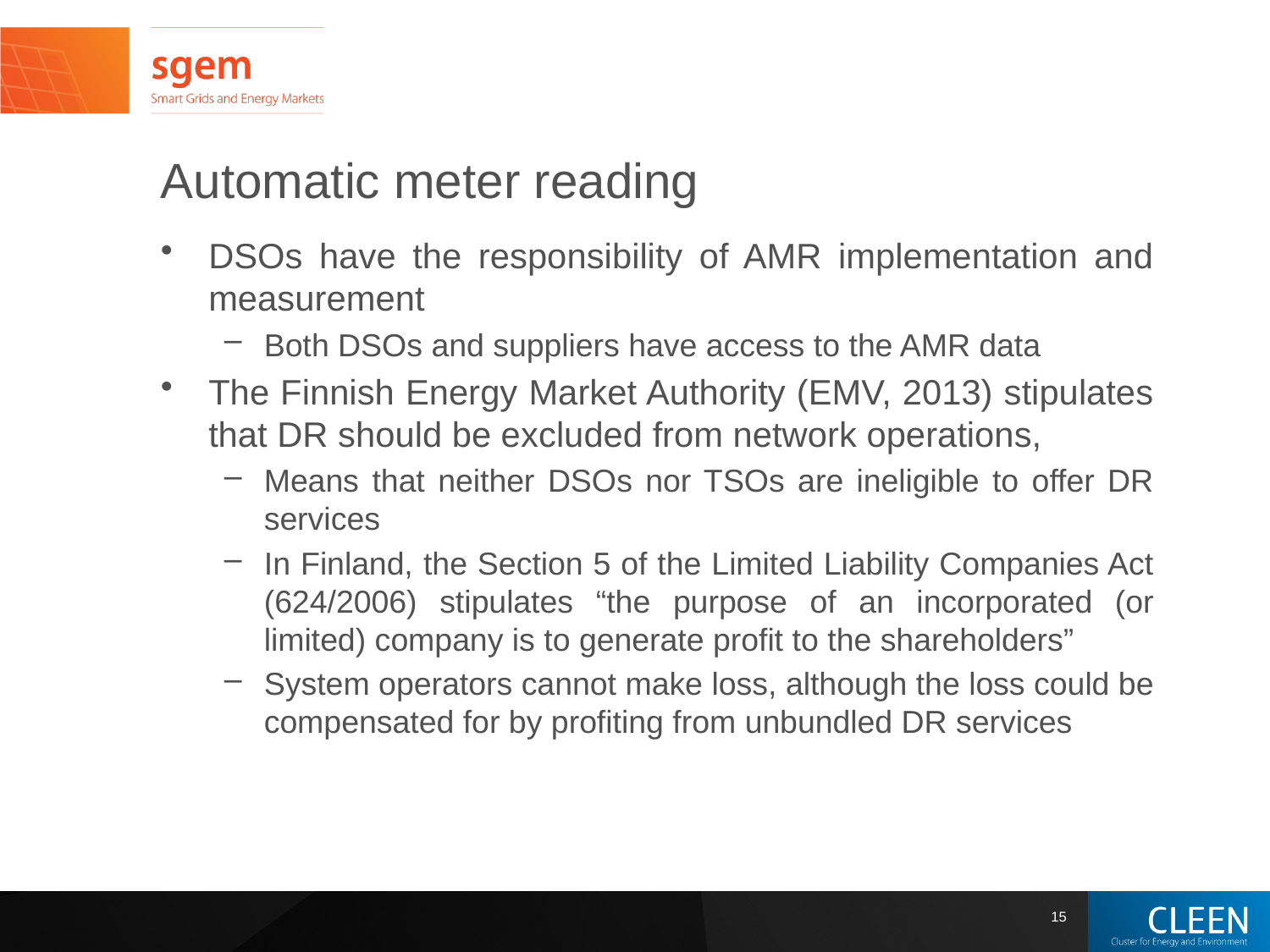

# Automatic meter reading
DSOs have the responsibility of AMR implementation and measurement
Both DSOs and suppliers have access to the AMR data
The Finnish Energy Market Authority (EMV, 2013) stipulates that DR should be excluded from network operations,
Means that neither DSOs nor TSOs are ineligible to offer DR services
In Finland, the Section 5 of the Limited Liability Companies Act (624/2006) stipulates “the purpose of an incorporated (or limited) company is to generate profit to the shareholders”
System operators cannot make loss, although the loss could be compensated for by profiting from unbundled DR services
15